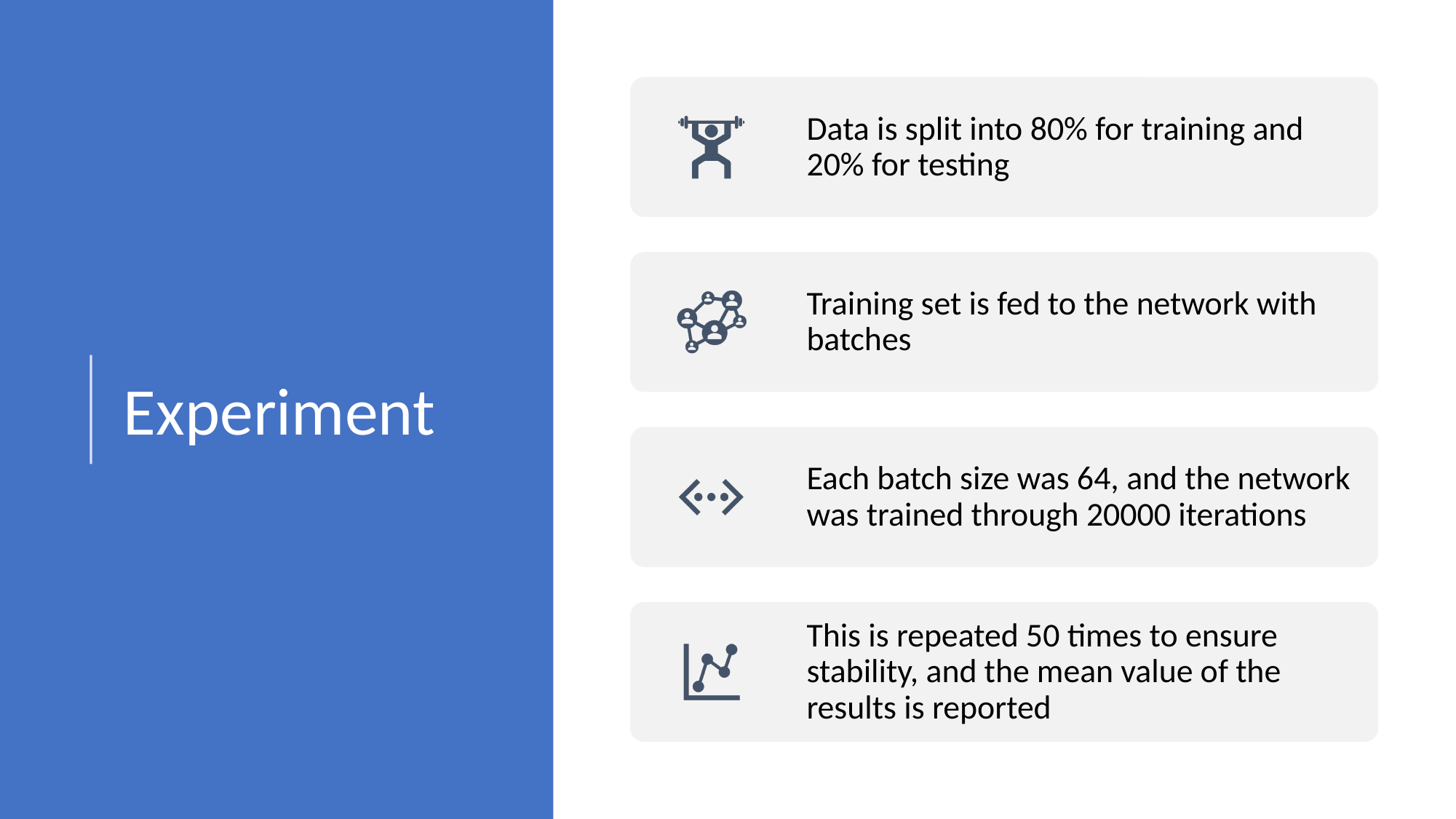

Data is split into 80% for training and 20% for testing
Training set is fed to the network with batches
Each batch size was 64, and the network was trained through 20000 iterations
This is repeated 50 times to ensure stability, and the mean value of the results is reported
# Experiment